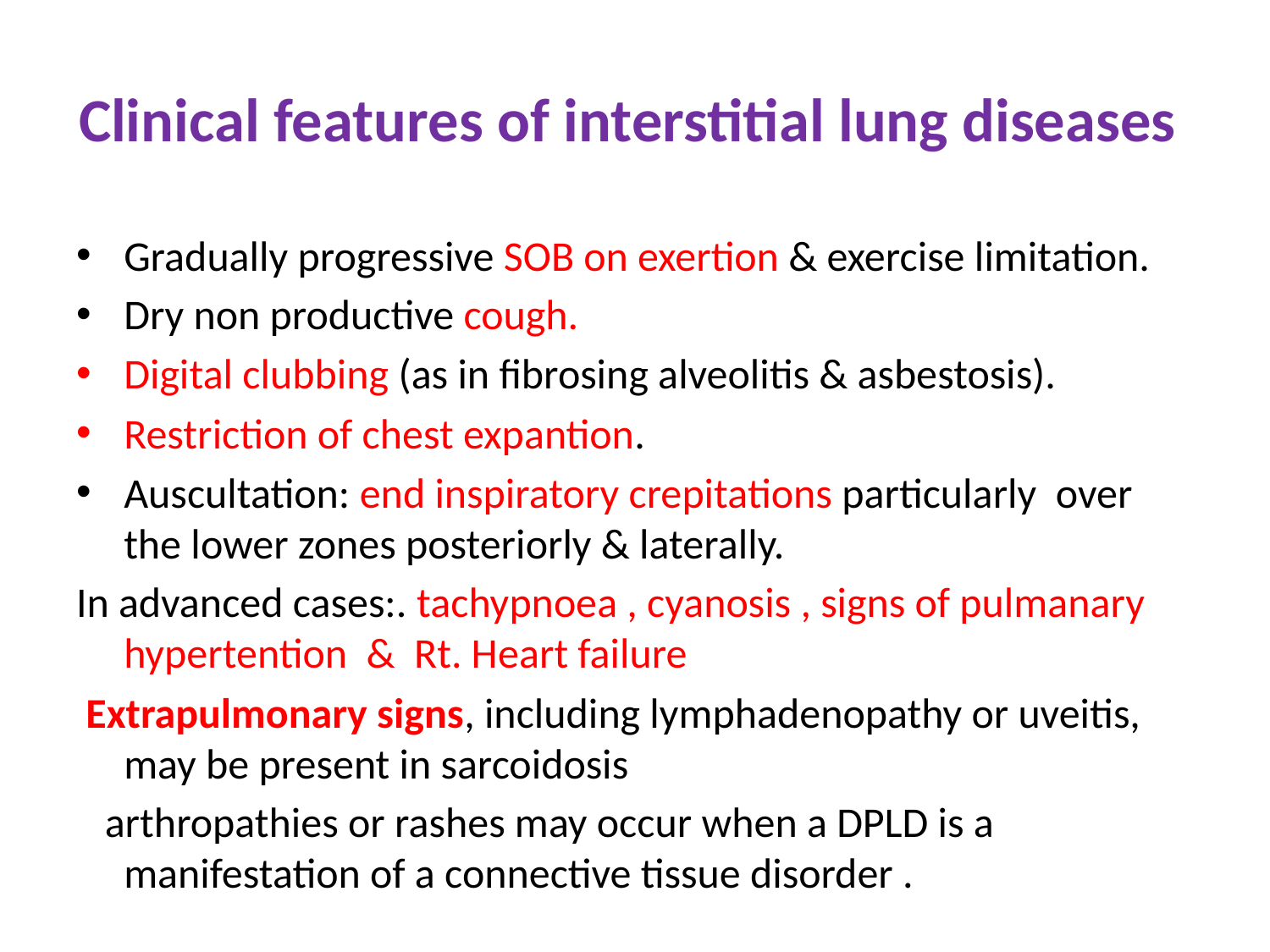

# Clinical features of interstitial lung diseases
Gradually progressive SOB on exertion & exercise limitation.
Dry non productive cough.
Digital clubbing (as in fibrosing alveolitis & asbestosis).
Restriction of chest expantion.
Auscultation: end inspiratory crepitations particularly  over the lower zones posteriorly & laterally.
In advanced cases:. tachypnoea , cyanosis , signs of pulmanary hypertention  &  Rt. Heart failure
 Extrapulmonary signs, including lymphadenopathy or uveitis, may be present in sarcoidosis
   arthropathies or rashes may occur when a DPLD is a manifestation of a connective tissue disorder .